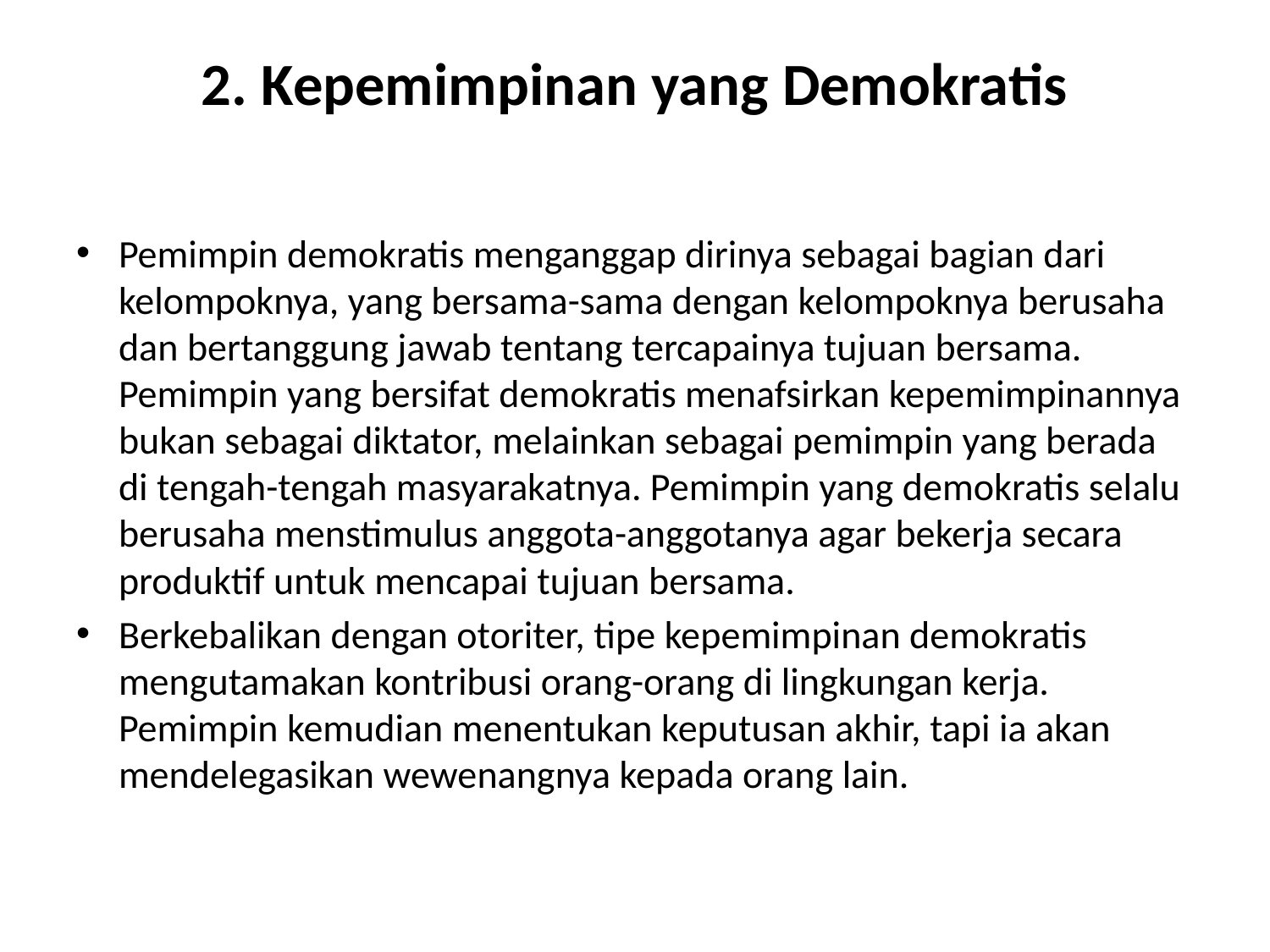

# 2. Kepemimpinan yang Demokratis
Pemimpin demokratis menganggap dirinya sebagai bagian dari kelompoknya, yang bersama-sama dengan kelompoknya berusaha dan bertanggung jawab tentang tercapainya tujuan bersama. Pemimpin yang bersifat demokratis menafsirkan kepemimpinannya bukan sebagai diktator, melainkan sebagai pemimpin yang berada di tengah-tengah masyarakatnya. Pemimpin yang demokratis selalu berusaha menstimulus anggota-anggotanya agar bekerja secara produktif untuk mencapai tujuan bersama.
Berkebalikan dengan otoriter, tipe kepemimpinan demokratis mengutamakan kontribusi orang-orang di lingkungan kerja. Pemimpin kemudian menentukan keputusan akhir, tapi ia akan mendelegasikan wewenangnya kepada orang lain.